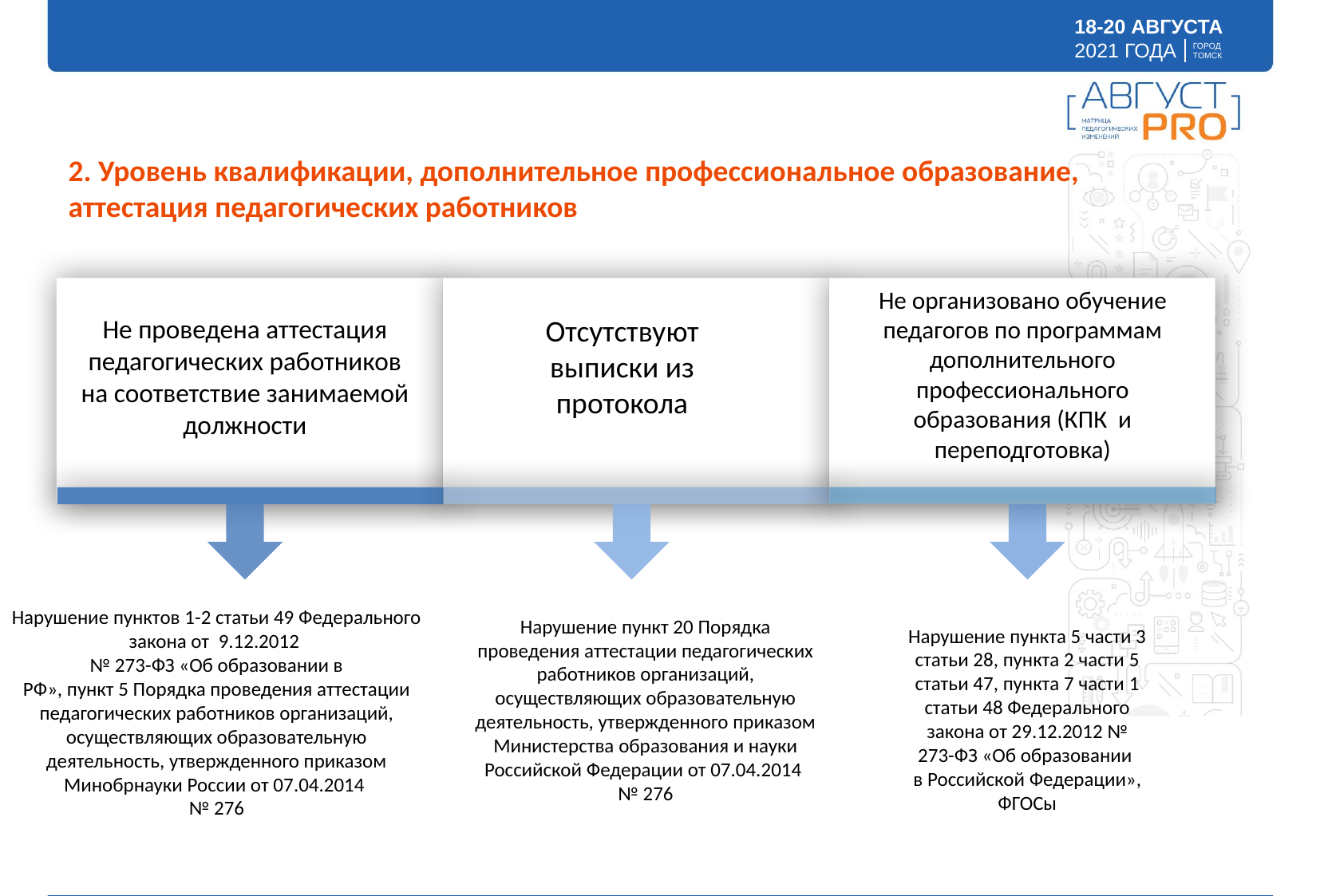

2. Уровень квалификации, дополнительное профессиональное образование, аттестация педагогических работников

Не организовано обучение педагогов по программам
дополнительного профессионального образования (КПК  и переподготовка)
Не проведена аттестация педагогических работников на соответствие занимаемой должности
Отсутствуют выписки из протокола

Нарушение пунктов 1-2 статьи 49 Федерального закона от  9.12.2012
№ 273-ФЗ «Об образовании в
РФ», пункт 5 Порядка проведения аттестации педагогических работников организаций, осуществляющих образовательную деятельность, утвержденного приказом
Минобрнауки России от 07.04.2014
№ 276
Нарушение пункт 20 Порядка проведения аттестации педагогических работников организаций,
осуществляющих образовательную деятельность, утвержденного приказом
Министерства образования и науки Российской Федерации от 07.04.2014
№ 276
Нарушение пункта 5 части 3 статьи 28, пункта 2 части 5 статьи 47, пункта 7 части 1 статьи 48 Федерального закона от 29.12.2012 № 273-ФЗ «Об образовании
в Российской Федерации»,
ФГОСы